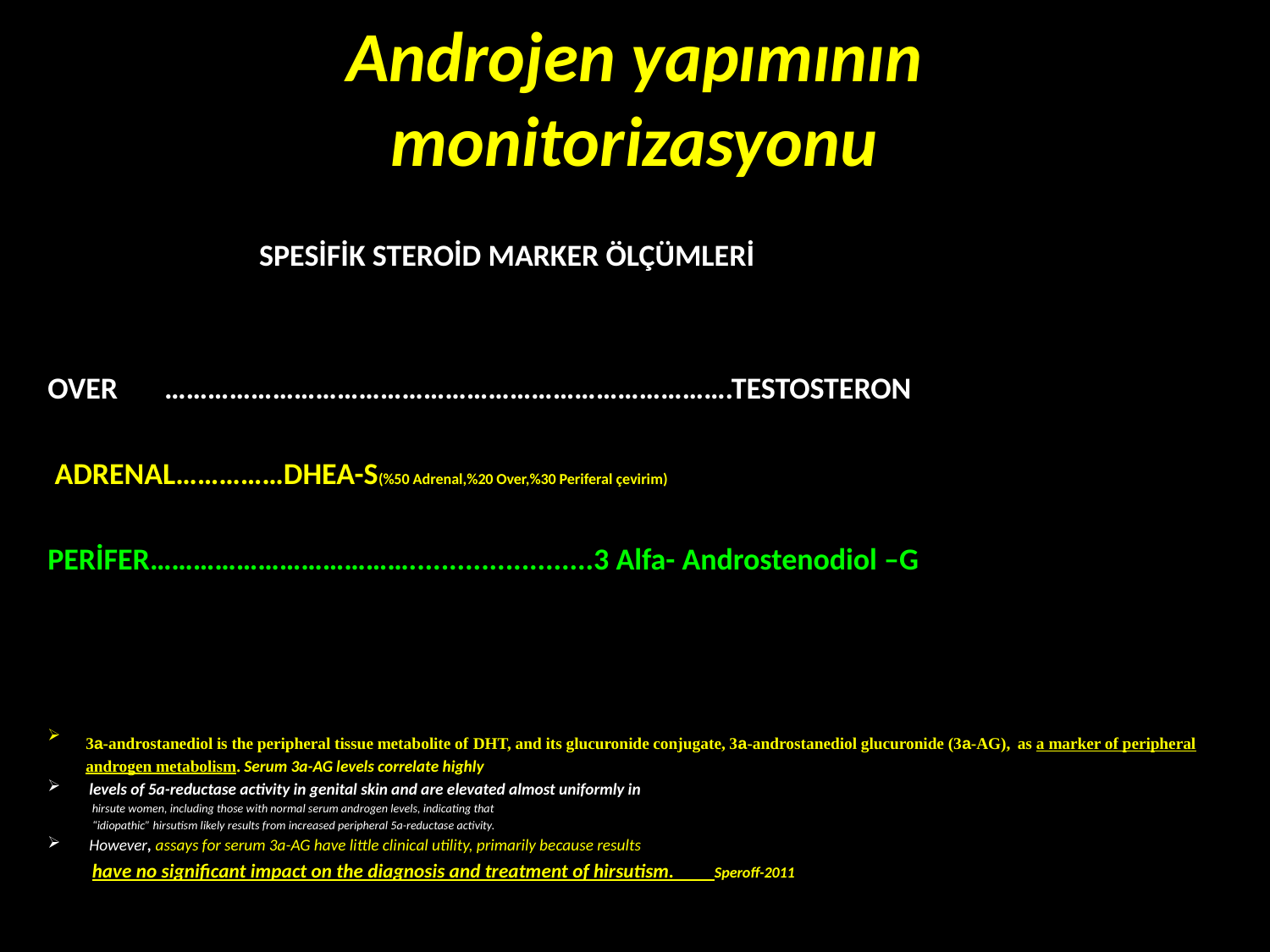

# Androjen yapımının monitorizasyonu

                       SPESİFİK STEROİD MARKER ÖLÇÜMLERİ

OVER	…………………………………………………………………….TESTOSTERON

 ADRENAL……………DHEA-S(%50 Adrenal,%20 Over,%30 Periferal çevirim)

PERİFER……………………………….......................3 Alfa- Androstenodiol –G

3a-androstanediol is the peripheral tissue metabolite of DHT, and its glucuronide conjugate, 3a-androstanediol glucuronide (3a-AG), as a marker of peripheral androgen metabolism. Serum 3a-AG levels correlate highly
 levels of 5a-reductase activity in genital skin and are elevated almost uniformly in
hirsute women, including those with normal serum androgen levels, indicating that
“idiopathic” hirsutism likely results from increased peripheral 5a-reductase activity.
 However, assays for serum 3a-AG have little clinical utility, primarily because results
have no significant impact on the diagnosis and treatment of hirsutism.         Speroff-2011